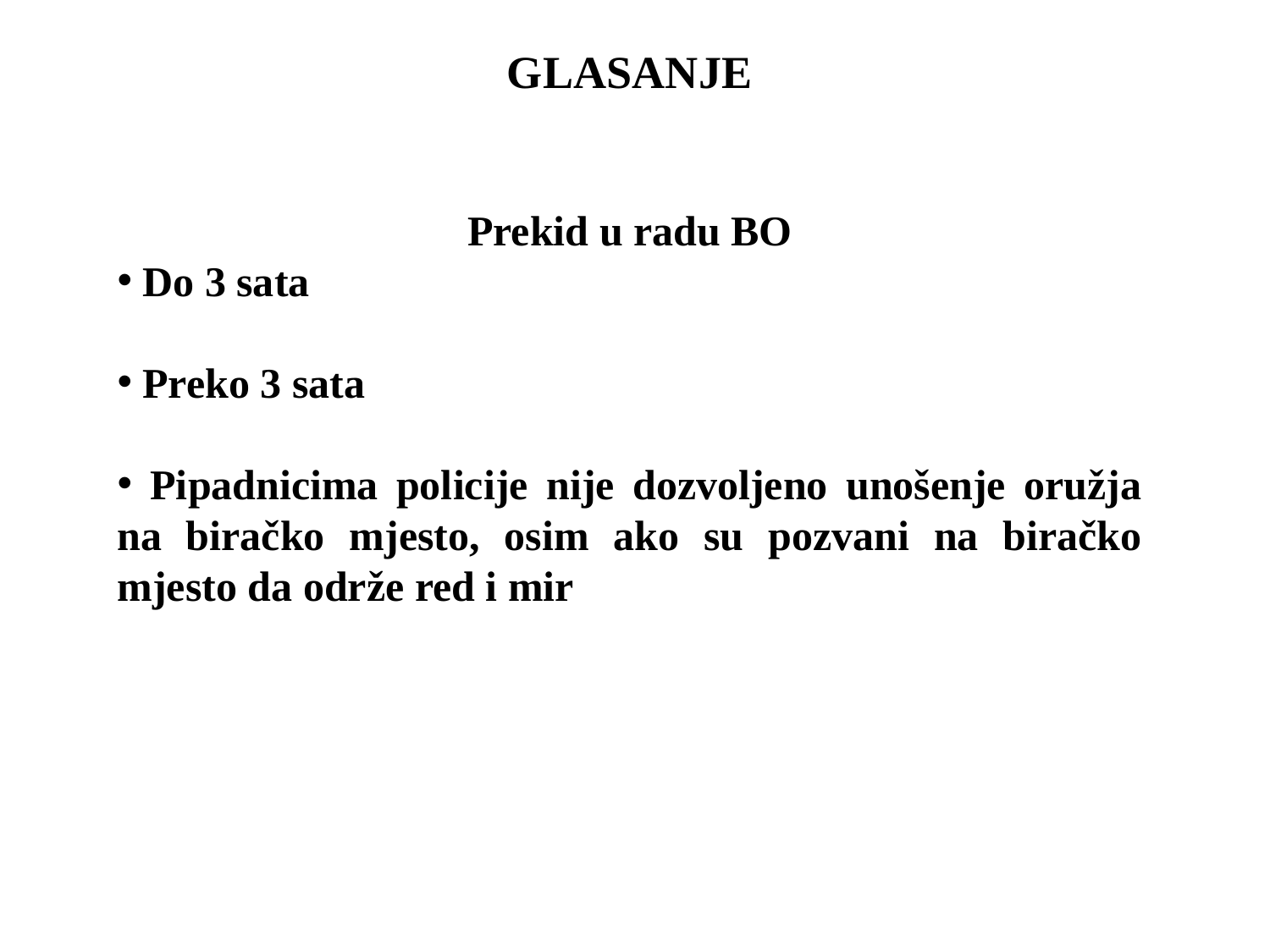

GLASANJE

Prekid u radu BO
 Do 3 sata

 Preko 3 sata

 Pipadnicima policije nije dozvoljeno unošenje oružja na biračko mjesto, osim ako su pozvani na biračko mjesto da održe red i mir